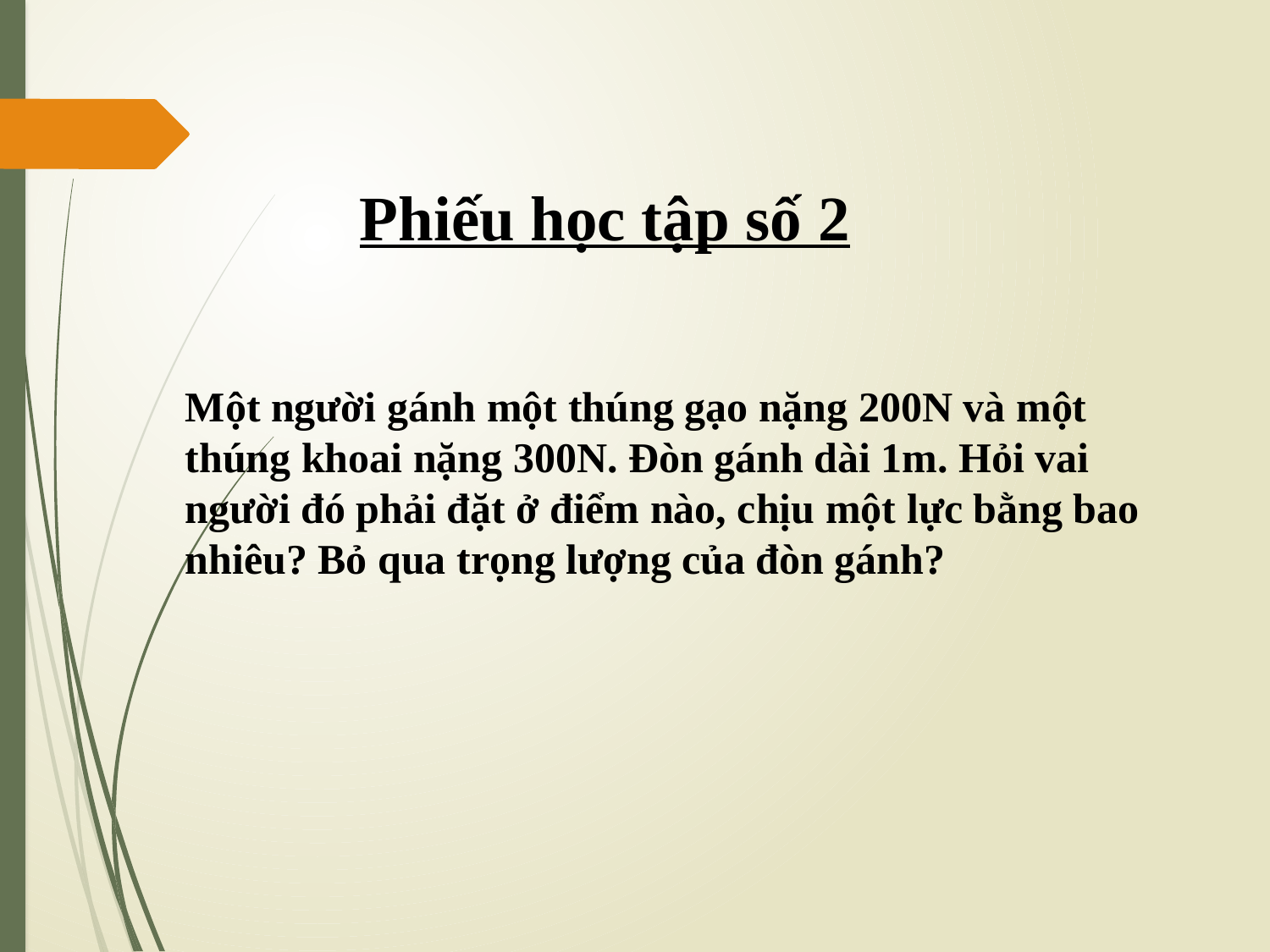

Phiếu học tập số 2
Một người gánh một thúng gạo nặng 200N và một thúng khoai nặng 300N. Đòn gánh dài 1m. Hỏi vai người đó phải đặt ở điểm nào, chịu một lực bằng bao nhiêu? Bỏ qua trọng lượng của đòn gánh?